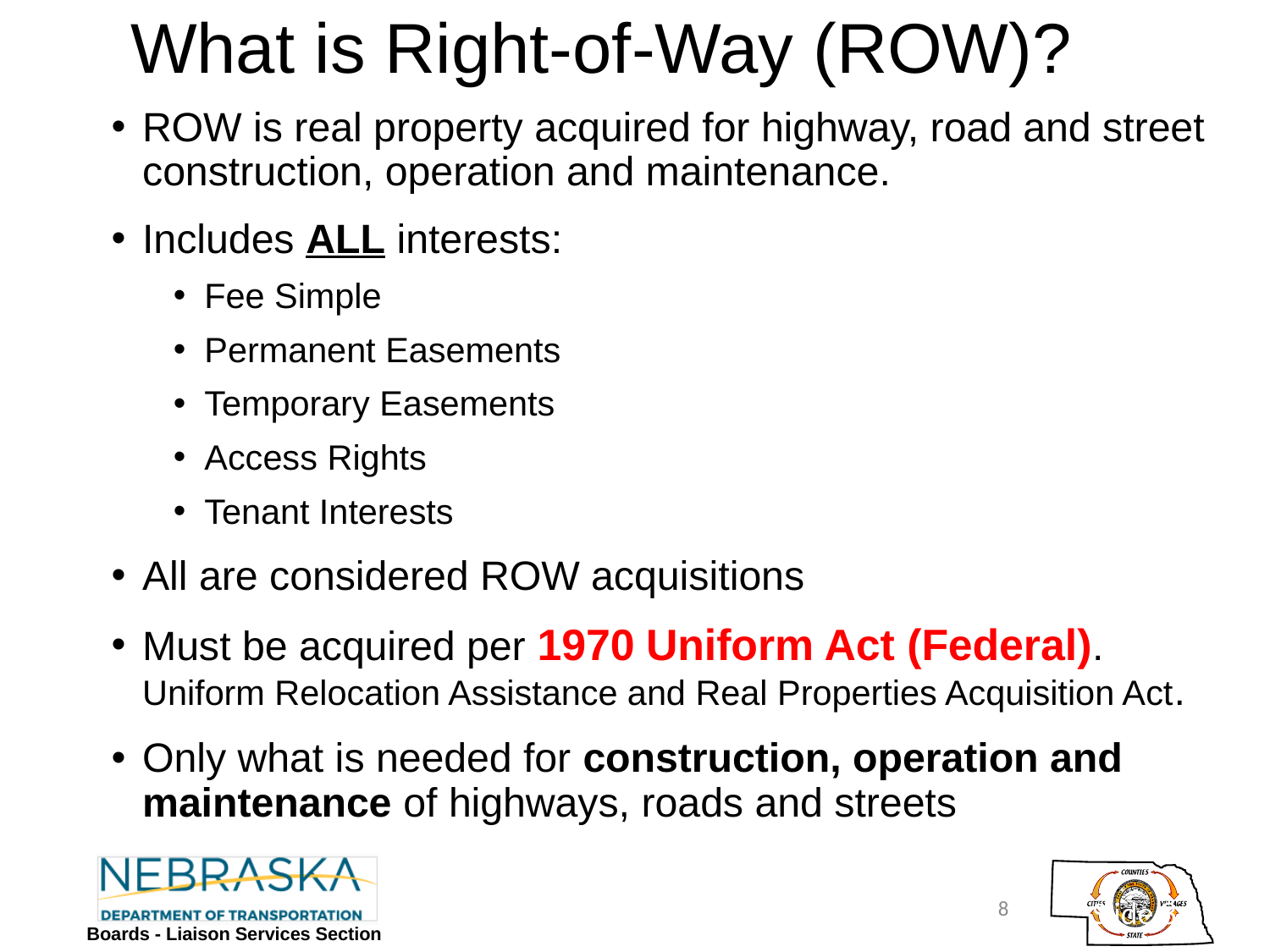

# What is Right-of-Way (ROW)?
ROW is real property acquired for highway, road and street construction, operation and maintenance.
Includes ALL interests:
Fee Simple
Permanent Easements
Temporary Easements
Access Rights
Tenant Interests
All are considered ROW acquisitions
Must be acquired per 1970 Uniform Act (Federal). Uniform Relocation Assistance and Real Properties Acquisition Act.
Only what is needed for construction, operation and maintenance of highways, roads and streets
8
Slide 8